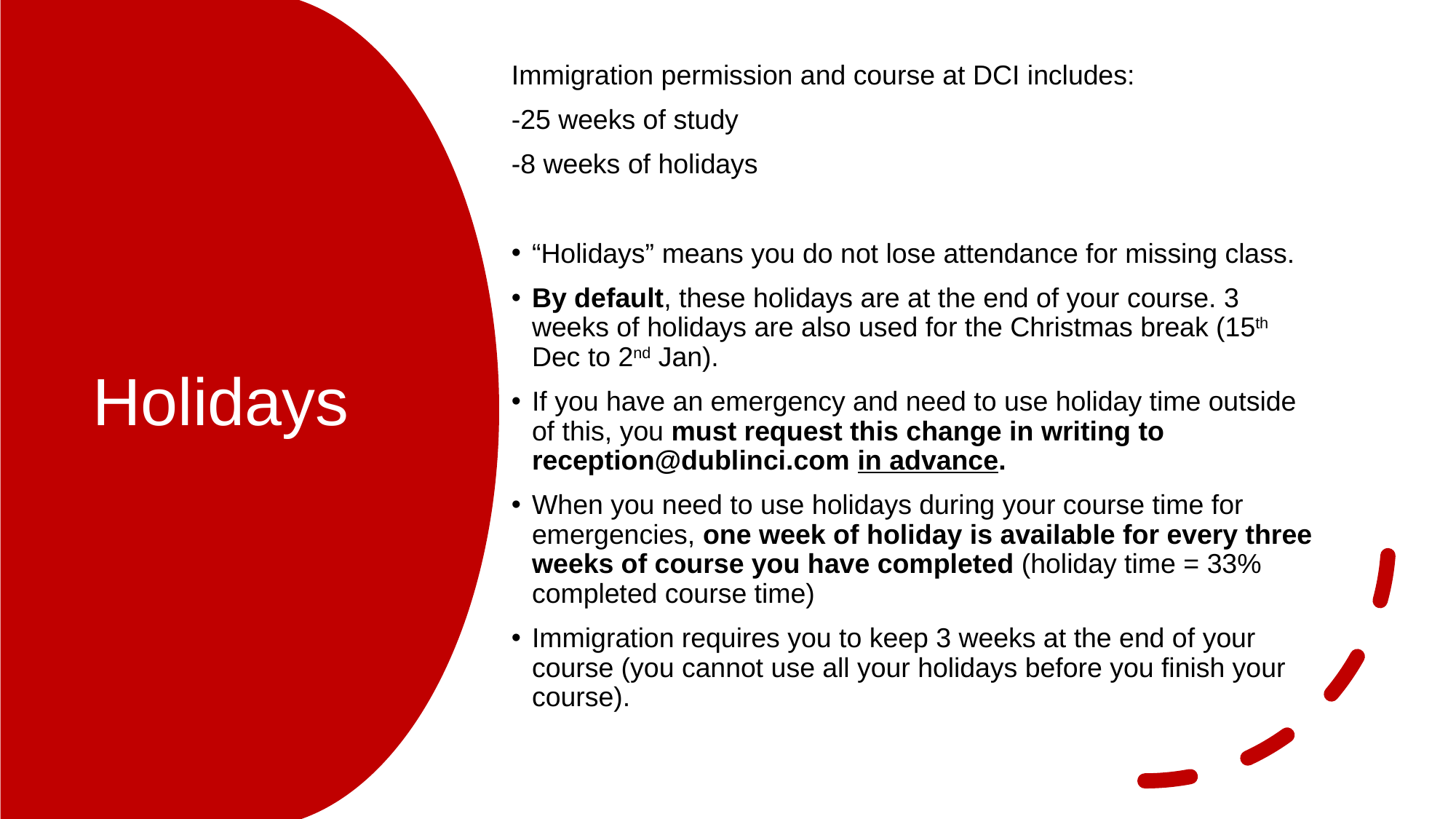

Immigration permission and course at DCI includes:
-25 weeks of study
-8 weeks of holidays

“Holidays” means you do not lose attendance for missing class.
By default, these holidays are at the end of your course. 3 weeks of holidays are also used for the Christmas break (15th Dec to 2nd Jan).
If you have an emergency and need to use holiday time outside of this, you must request this change in writing to reception@dublinci.com in advance.
When you need to use holidays during your course time for emergencies, one week of holiday is available for every three weeks of course you have completed (holiday time = 33% completed course time)
Immigration requires you to keep 3 weeks at the end of your course (you cannot use all your holidays before you finish your course).

# Holidays